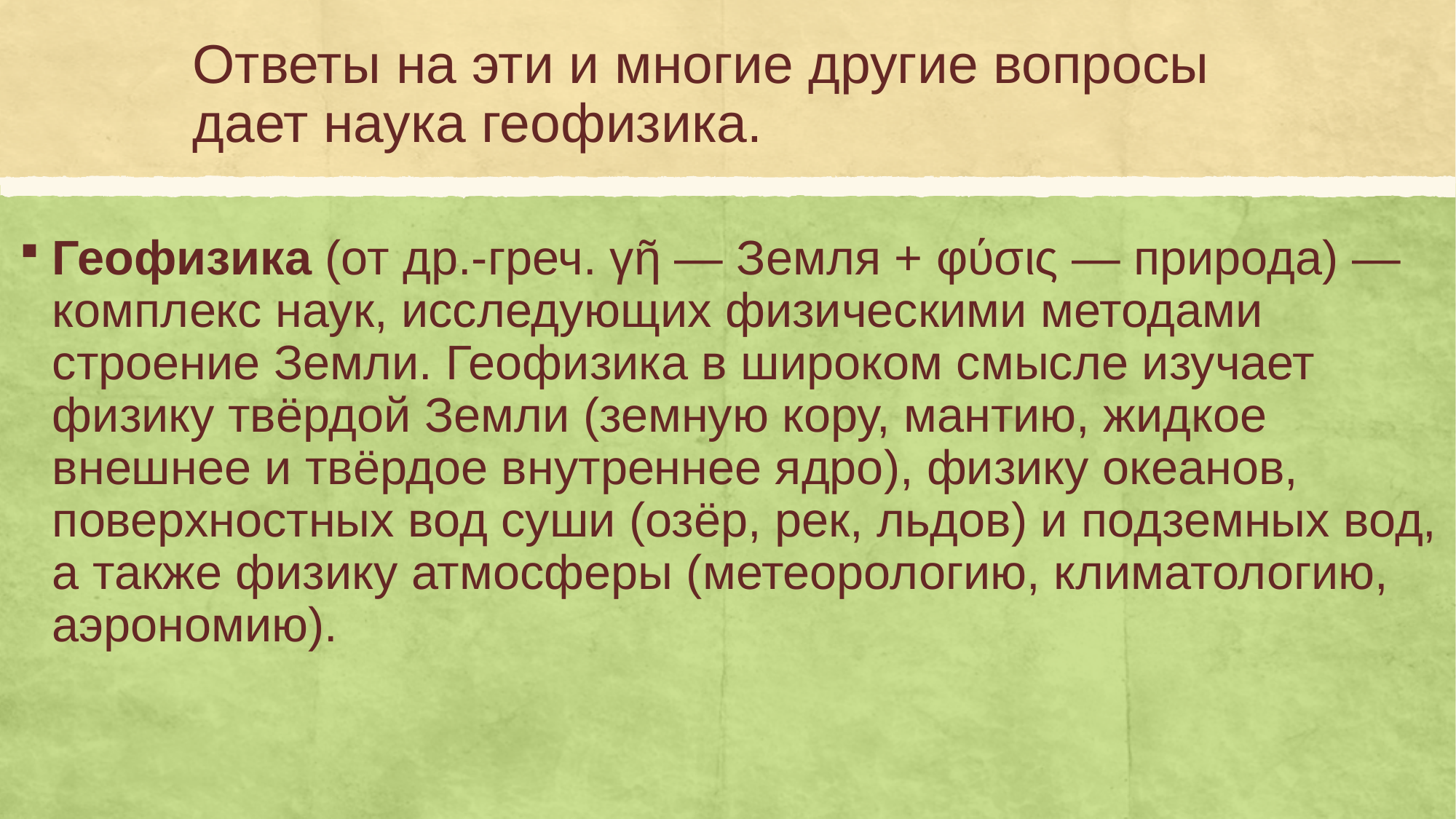

# Ответы на эти и многие другие вопросы дает наука геофизика.
Геофизика (от др.-греч. γῆ — Земля + φύσις — природа) — комплекс наук, исследующих физическими методами строение Земли. Геофизика в широком смысле изучает физику твёрдой Земли (земную кору, мантию, жидкое внешнее и твёрдое внутреннее ядро), физику океанов, поверхностных вод суши (озёр, рек, льдов) и подземных вод, а также физику атмосферы (метеорологию, климатологию, аэрономию).